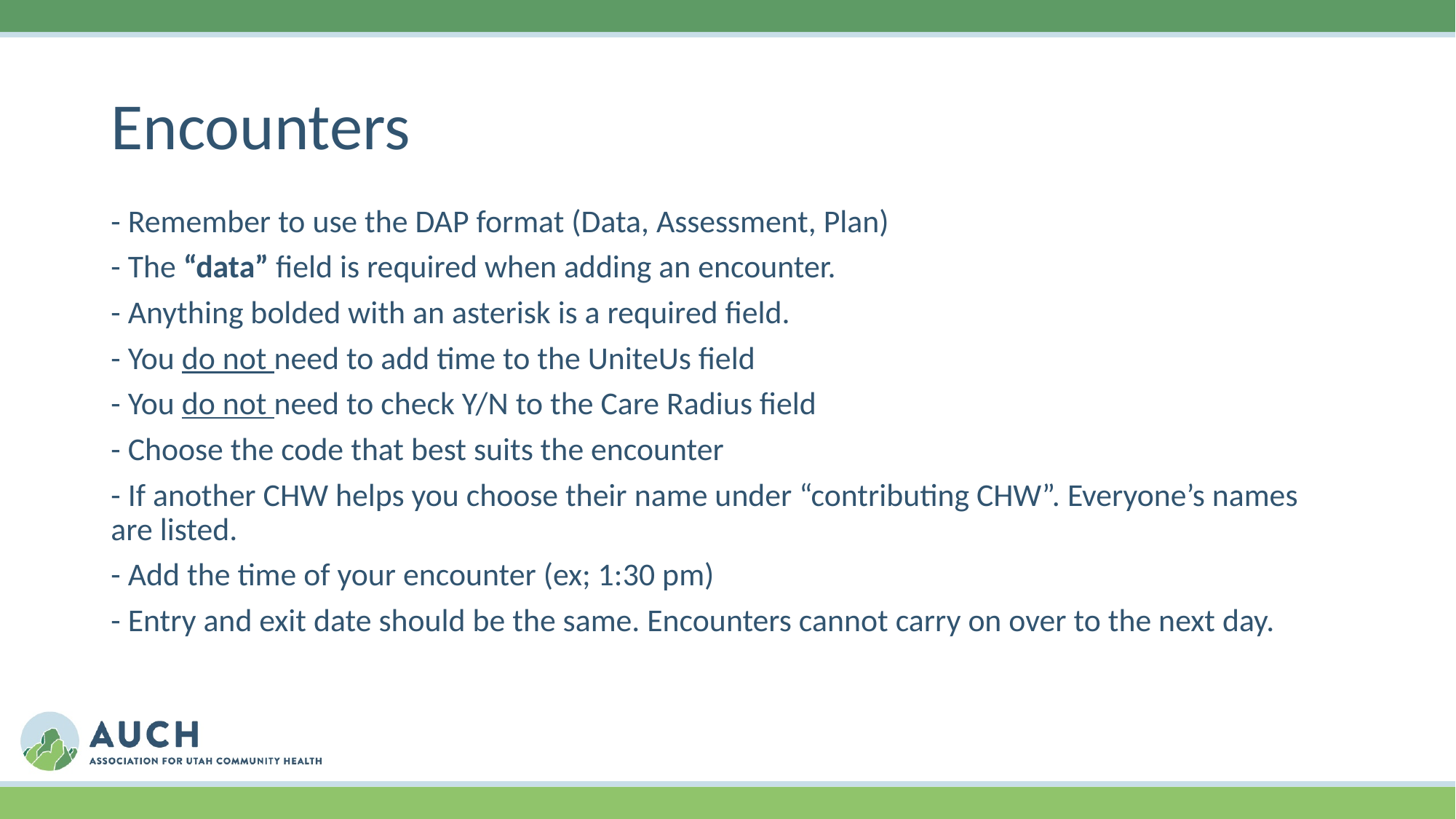

# Encounters
- Remember to use the DAP format (Data, Assessment, Plan)
- The “data” field is required when adding an encounter.
- Anything bolded with an asterisk is a required field.
- You do not need to add time to the UniteUs field
- You do not need to check Y/N to the Care Radius field
- Choose the code that best suits the encounter
- If another CHW helps you choose their name under “contributing CHW”. Everyone’s names are listed.
- Add the time of your encounter (ex; 1:30 pm)
- Entry and exit date should be the same. Encounters cannot carry on over to the next day.